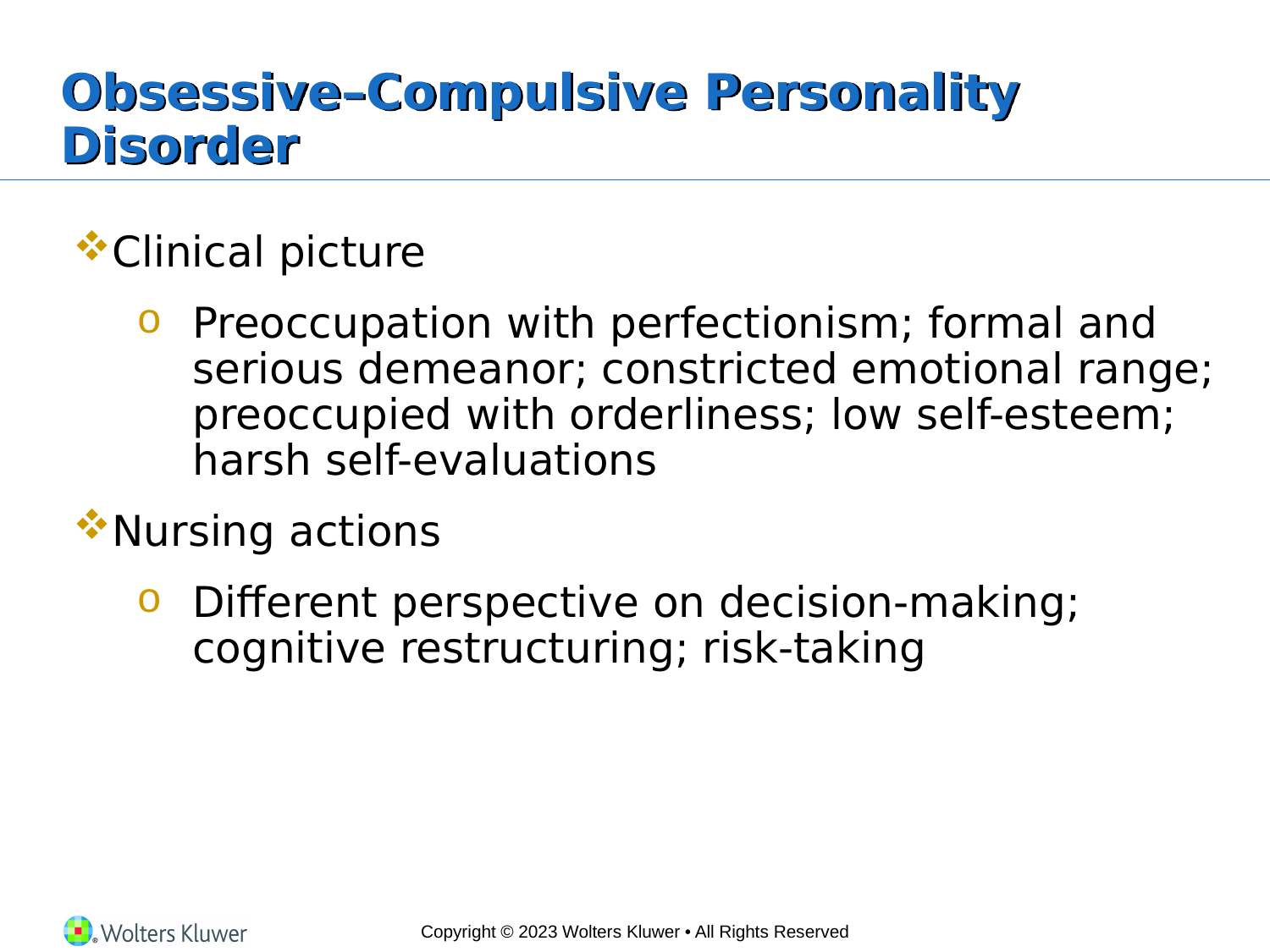

# Obsessive–Compulsive Personality Disorder
Clinical picture
Preoccupation with perfectionism; formal and serious demeanor; constricted emotional range; preoccupied with orderliness; low self-esteem; harsh self-evaluations
Nursing actions
Different perspective on decision-making; cognitive restructuring; risk-taking